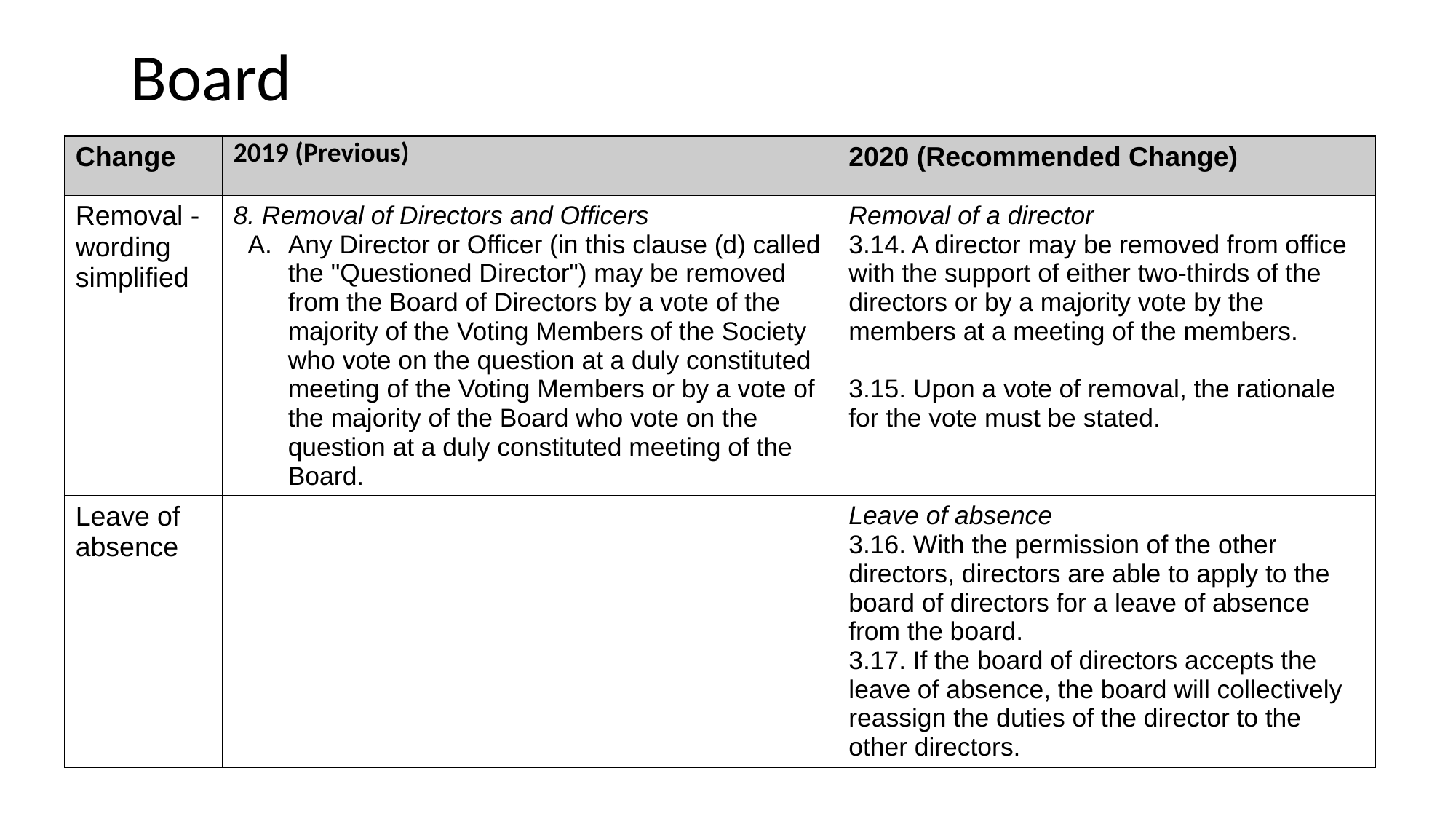

# Board
| Change | 2019 (Previous) | 2020 (Recommended Change) |
| --- | --- | --- |
| Removal - wording simplified | 8. Removal of Directors and Officers Any Director or Officer (in this clause (d) called the "Questioned Director") may be removed from the Board of Directors by a vote of the majority of the Voting Members of the Society who vote on the question at a duly constituted meeting of the Voting Members or by a vote of the majority of the Board who vote on the question at a duly constituted meeting of the Board. | Removal of a director 3.14. A director may be removed from office with the support of either two-thirds of the directors or by a majority vote by the members at a meeting of the members. 3.15. Upon a vote of removal, the rationale for the vote must be stated. |
| Leave of absence |  | Leave of absence 3.16. With the permission of the other directors, directors are able to apply to the board of directors for a leave of absence from the board. 3.17. If the board of directors accepts the leave of absence, the board will collectively reassign the duties of the director to the other directors. |